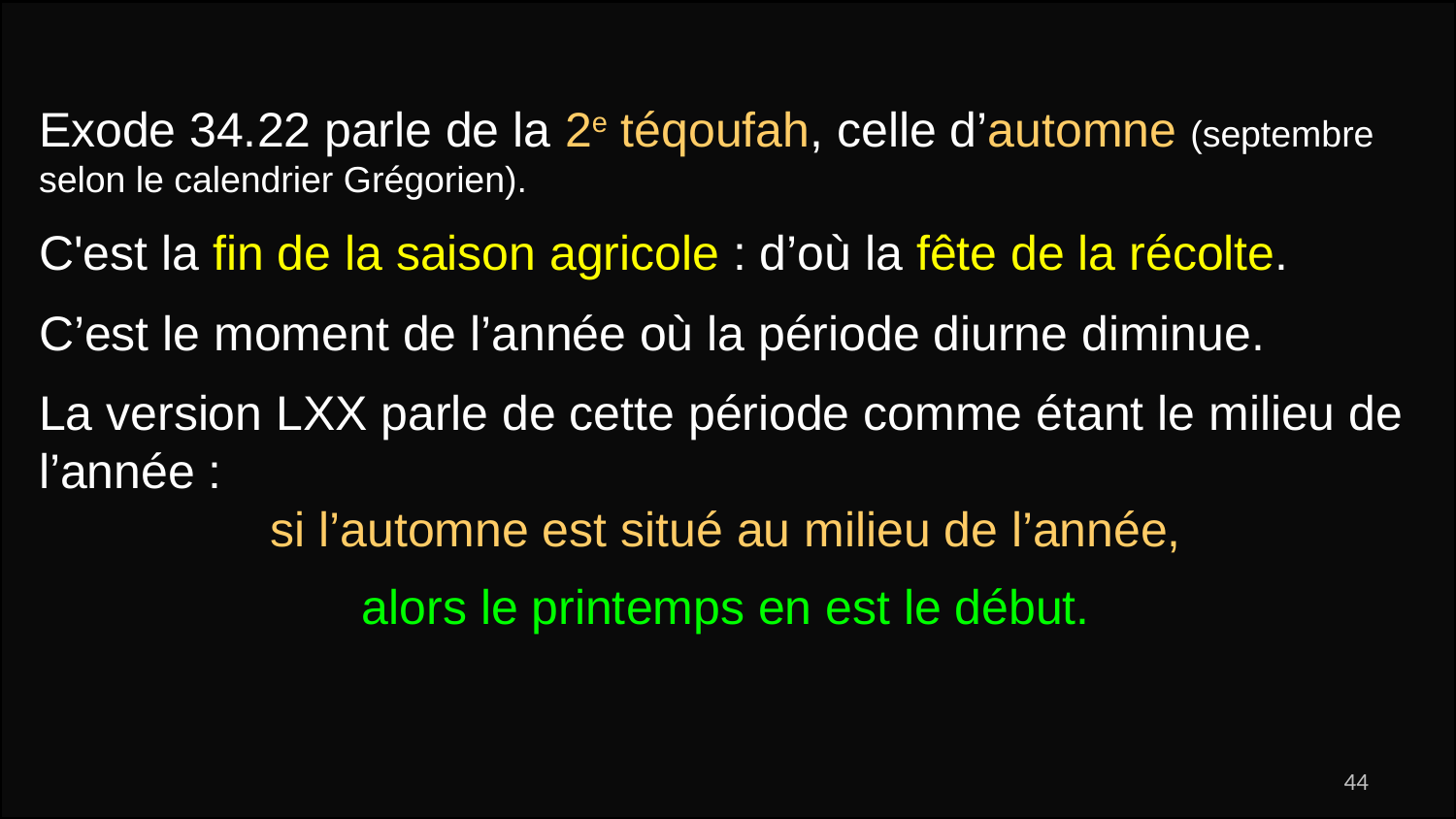

Exode 34.22 parle de la 2e téqoufah, celle d’automne (septembre selon le calendrier Grégorien).

C'est la fin de la saison agricole : d’où la fête de la récolte.

C’est le moment de l’année où la période diurne diminue.

La version LXX parle de cette période comme étant le milieu de l’année :
si l’automne est situé au milieu de l’année,

alors le printemps en est le début.

44